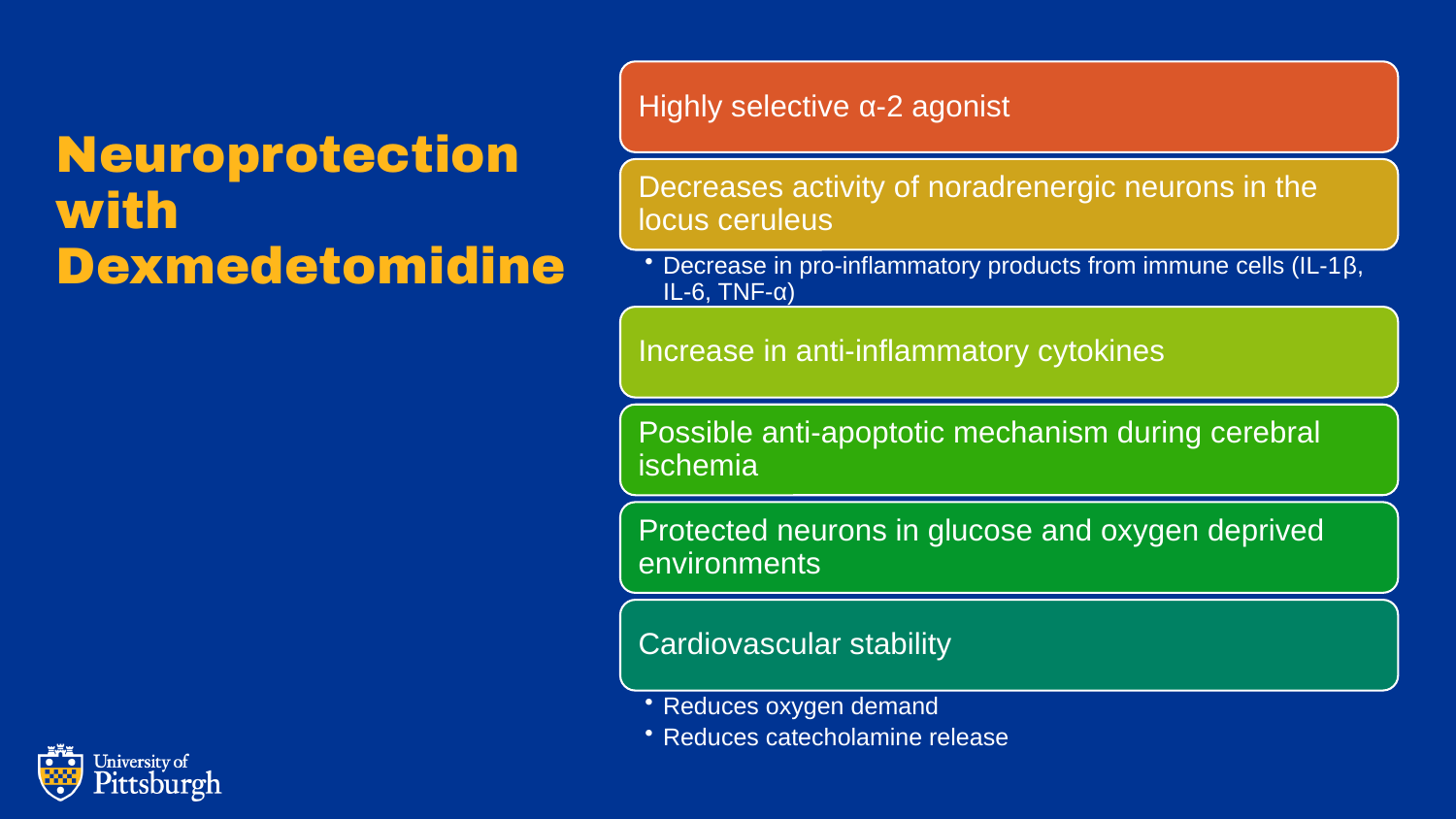

Highly selective α-2 agonist
Decreases activity of noradrenergic neurons in the locus ceruleus
Decrease in pro-inflammatory products from immune cells (IL-1β, IL-6, TNF-α)
Increase in anti-inflammatory cytokines
Possible anti-apoptotic mechanism during cerebral ischemia
Protected neurons in glucose and oxygen deprived environments
Cardiovascular stability
Reduces oxygen demand
Reduces catecholamine release
# Neuroprotection with Dexmedetomidine